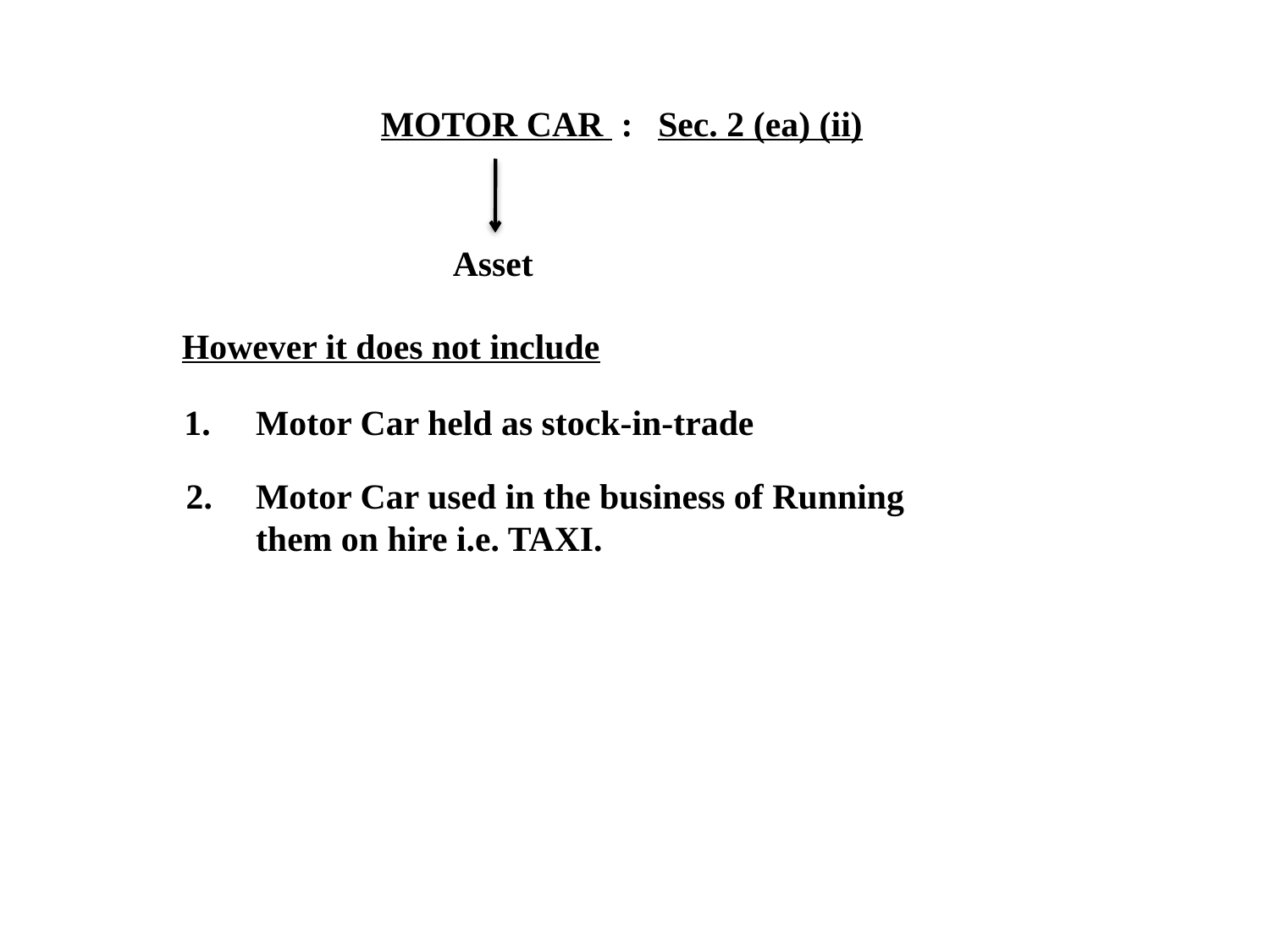

MOTOR CAR  :
Sec. 2 (ea) (ii)
Asset
However it does not include
1.
Motor Car held as stock-in-trade
2.
Motor Car used in the business of Running them on hire i.e. TAXI.